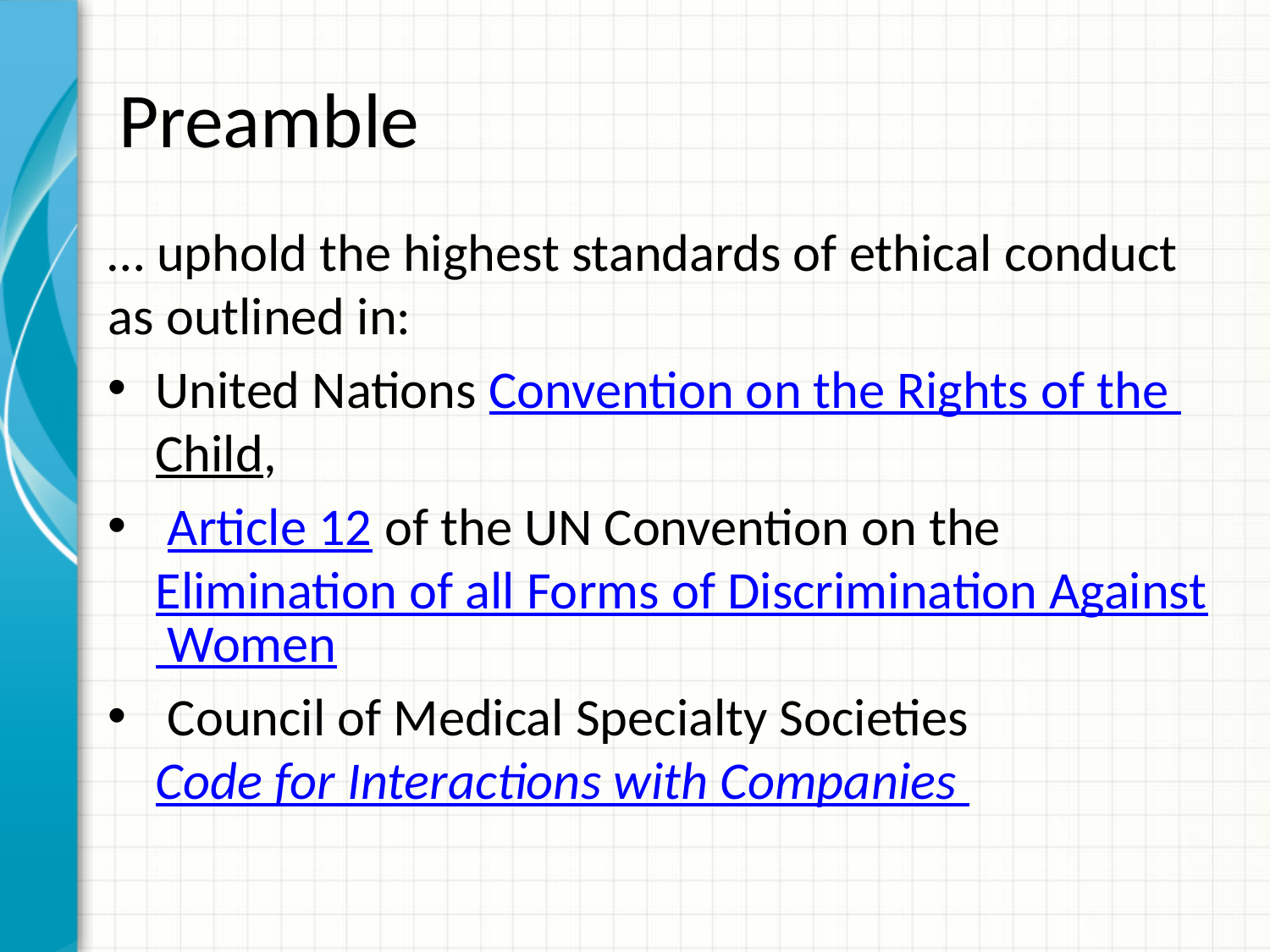

# Preamble
… uphold the highest standards of ethical conduct as outlined in:
United Nations Convention on the Rights of the Child,
 Article 12 of the UN Convention on the Elimination of all Forms of Discrimination Against Women
 Council of Medical Specialty Societies Code for Interactions with Companies